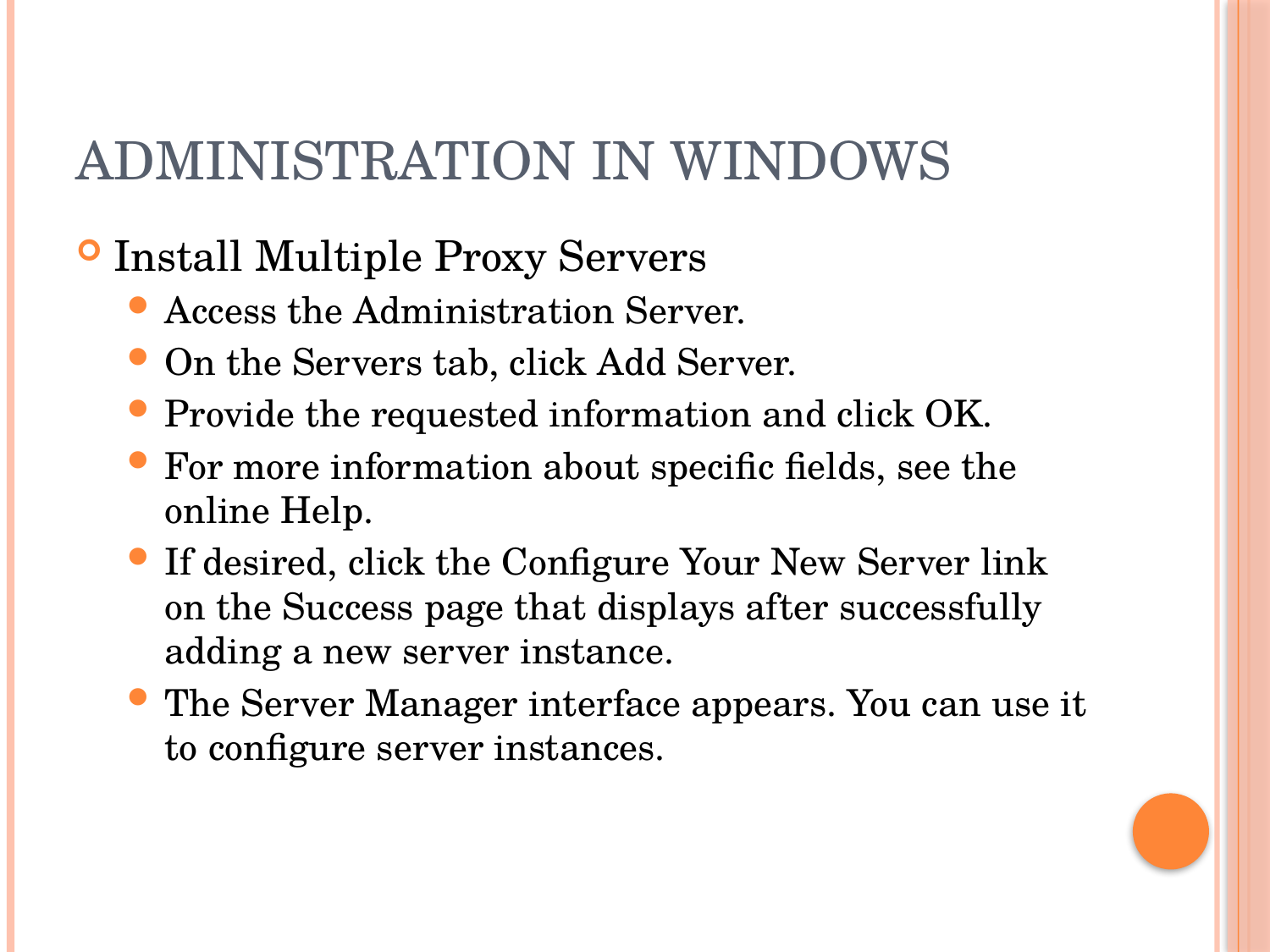

# Administration in Windows
Install Multiple Proxy Servers
Access the Administration Server.
On the Servers tab, click Add Server.
Provide the requested information and click OK.
For more information about specific fields, see the online Help.
If desired, click the Configure Your New Server link on the Success page that displays after successfully adding a new server instance.
The Server Manager interface appears. You can use it to configure server instances.